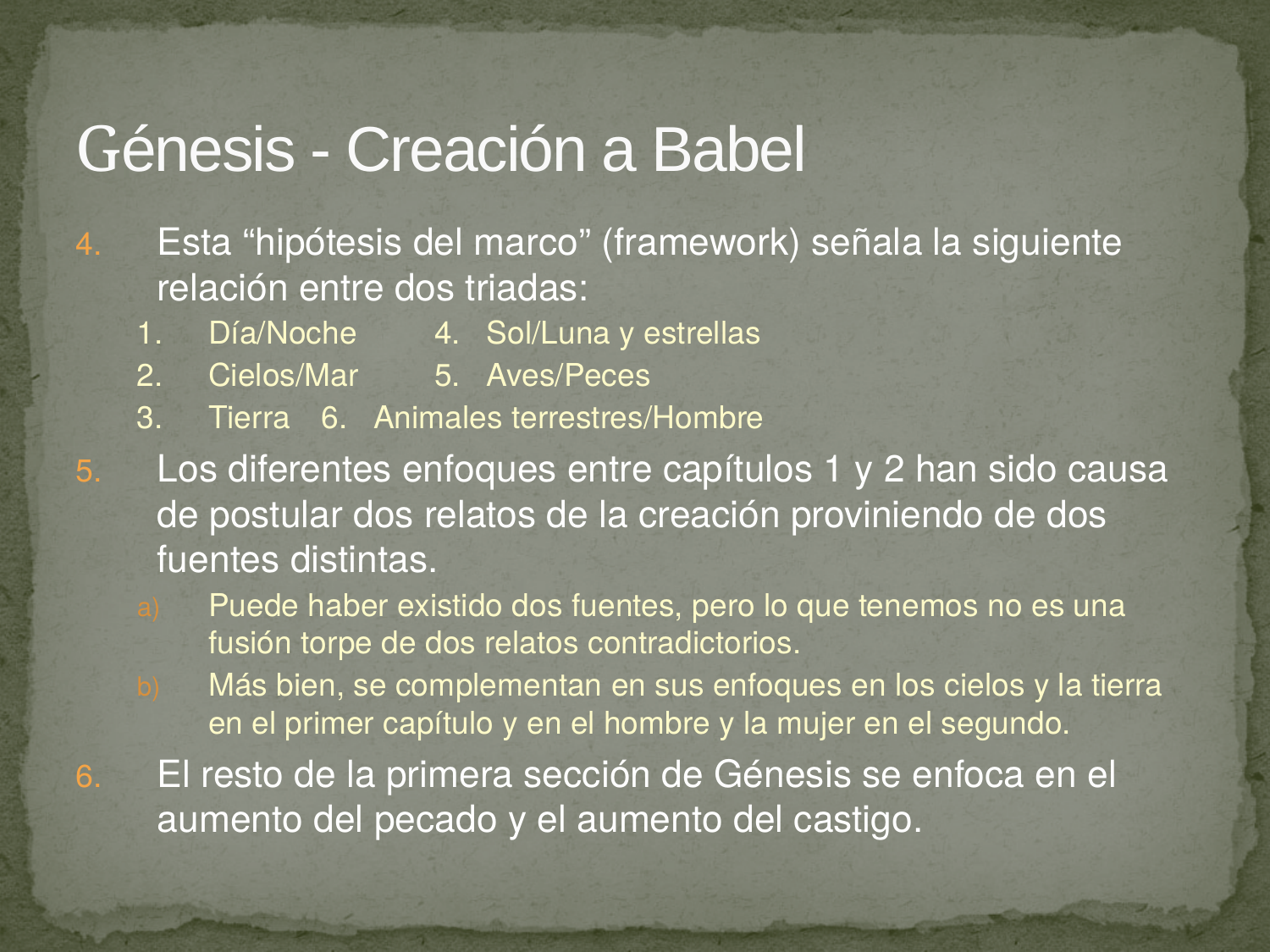

# Génesis - Creación a Babel
Esta “hipótesis del marco” (framework) señala la siguiente relación entre dos triadas:
1.	Día/Noche	4.   Sol/Luna y estrellas
2.	Cielos/Mar	5.   Aves/Peces
3.	Tierra		6.   Animales terrestres/Hombre
Los diferentes enfoques entre capítulos 1 y 2 han sido causa de postular dos relatos de la creación proviniendo de dos fuentes distintas.
Puede haber existido dos fuentes, pero lo que tenemos no es una fusión torpe de dos relatos contradictorios.
Más bien, se complementan en sus enfoques en los cielos y la tierra en el primer capítulo y en el hombre y la mujer en el segundo.
El resto de la primera sección de Génesis se enfoca en el aumento del pecado y el aumento del castigo.